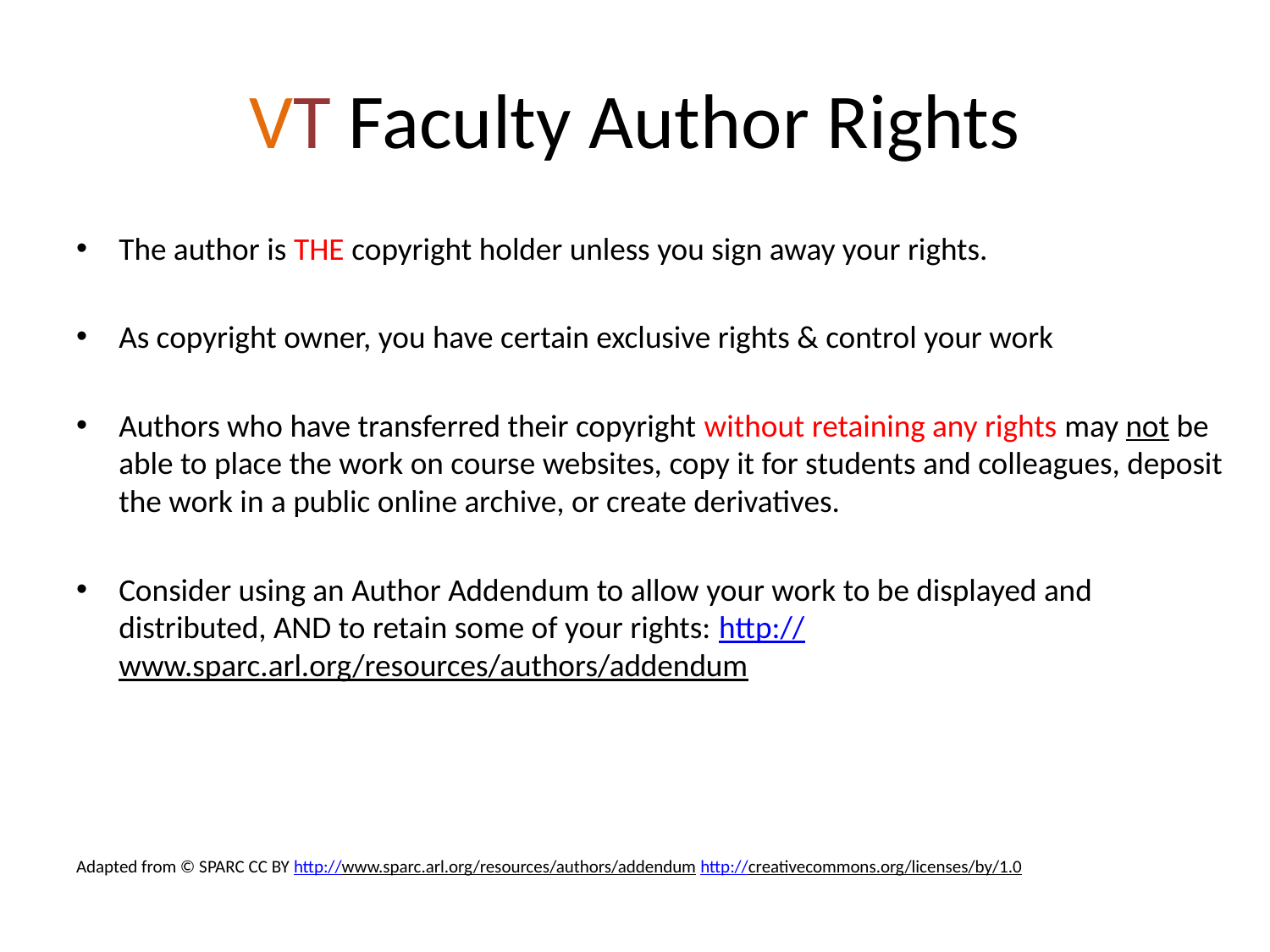

# VT Faculty Author Rights
The author is THE copyright holder unless you sign away your rights.

As copyright owner, you have certain exclusive rights & control your work

Authors who have transferred their copyright without retaining any rights may not be able to place the work on course websites, copy it for students and colleagues, deposit the work in a public online archive, or create derivatives.

Consider using an Author Addendum to allow your work to be displayed and distributed, AND to retain some of your rights: http://www.sparc.arl.org/resources/authors/addendum

Adapted from © SPARC CC BY http://www.sparc.arl.org/resources/authors/addendum http://creativecommons.org/licenses/by/1.0